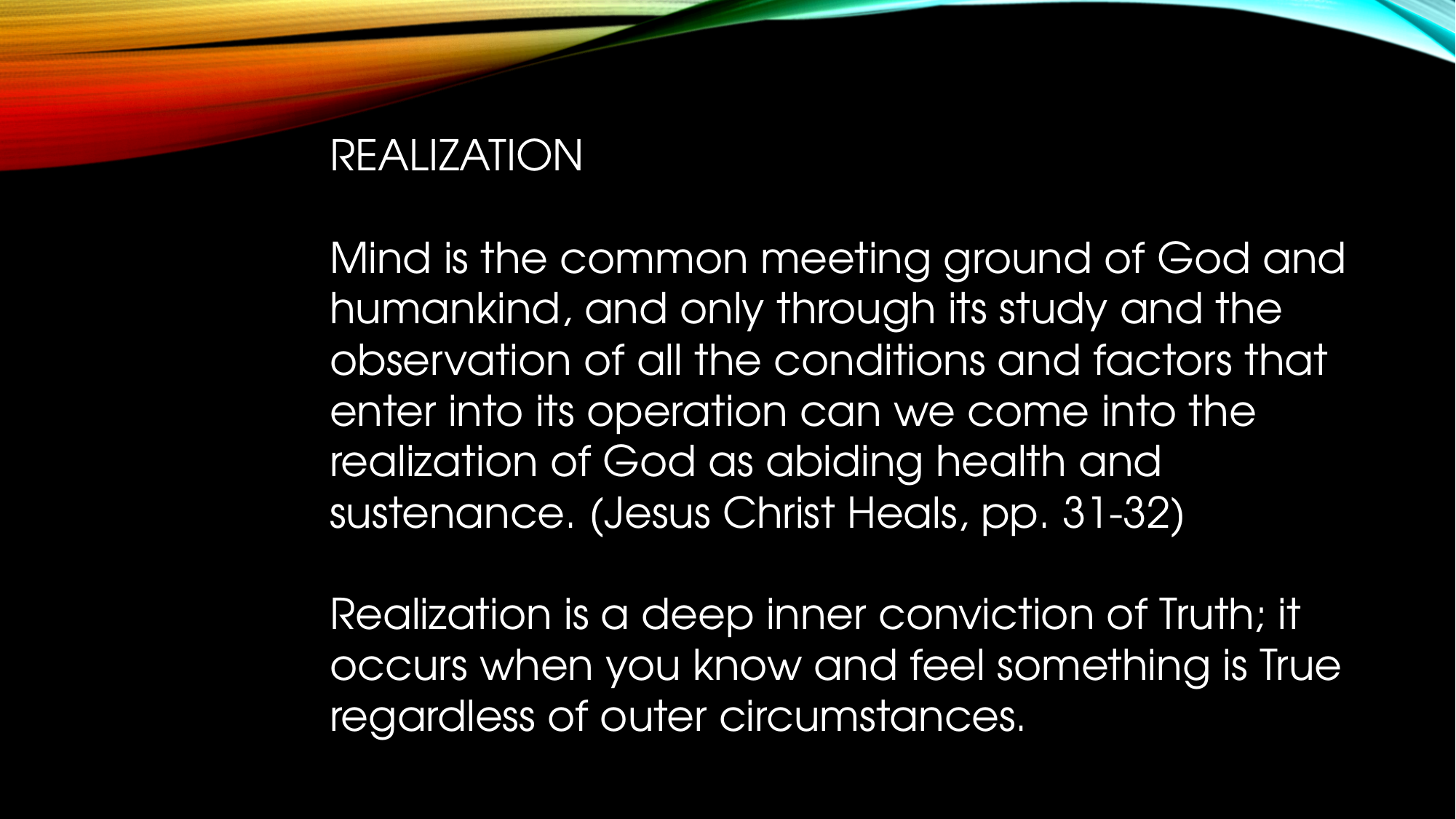

REALIZATION

Mind is the common meeting ground of God and humankind, and only through its study and the observation of all the conditions and factors that enter into its operation can we come into the realization of God as abiding health and sustenance. (Jesus Christ Heals, pp. 31-32)

Realization is a deep inner conviction of Truth; it occurs when you know and feel something is True regardless of outer circumstances.